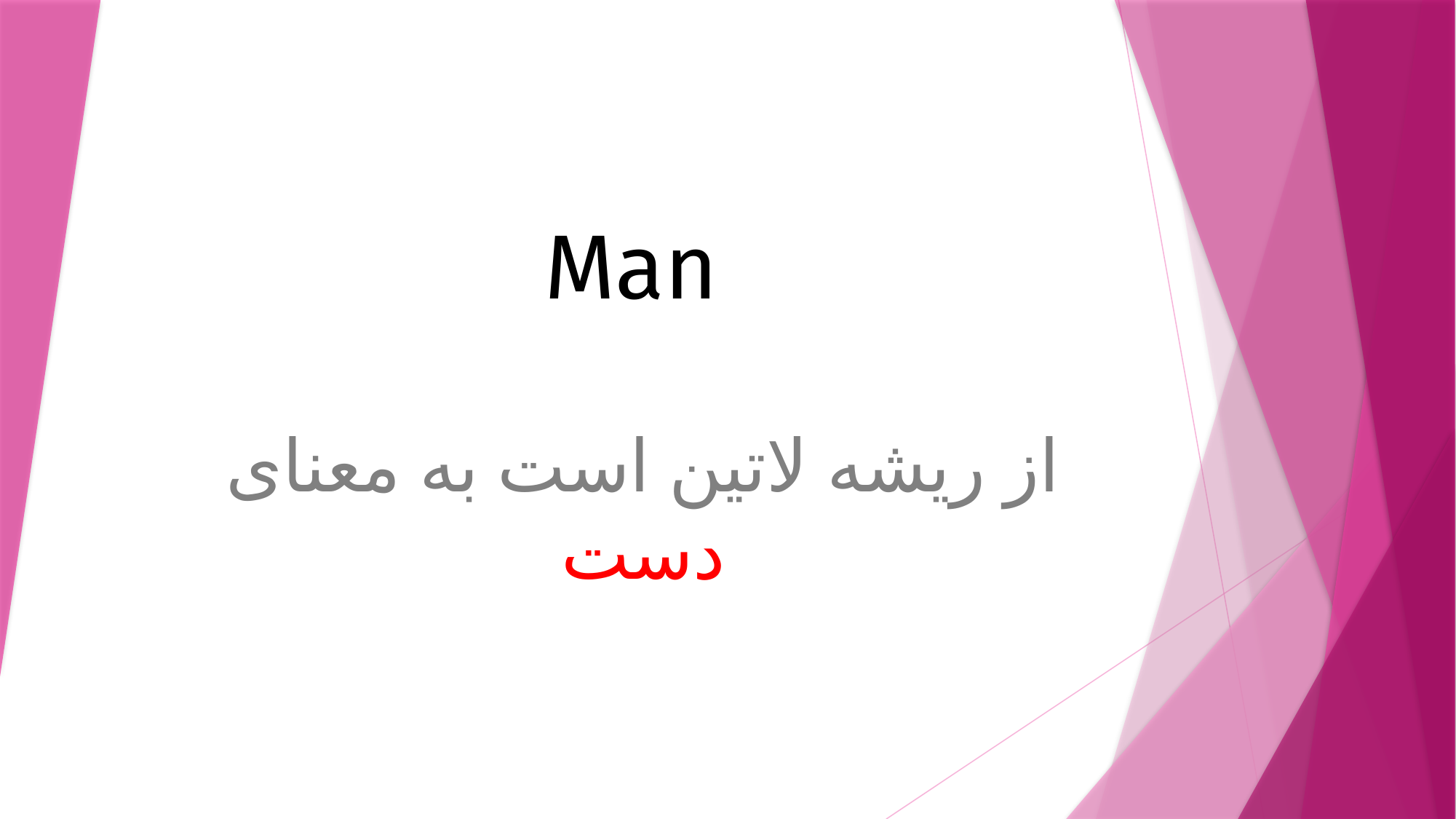

# Man
از ریشه لاتین است به معنای دست